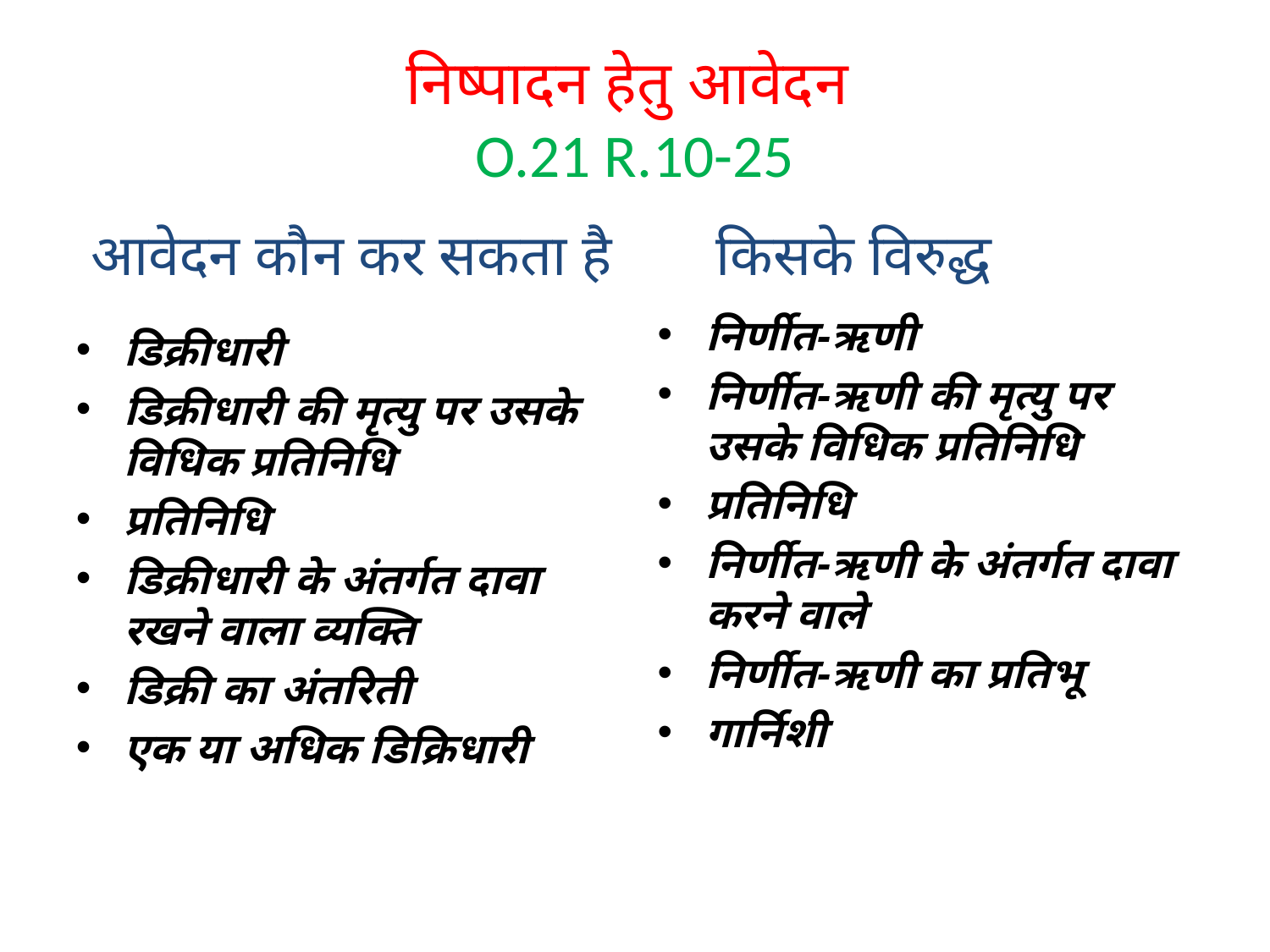

निष्पादन हेतु आवेदन
O.21 R.10-25
 आवेदन कौन कर सकता है
    किसके विरुद्ध
निर्णीत-ऋणी
निर्णीत-ऋणी की मृत्यु पर उसके विधिक प्रतिनिधि
प्रतिनिधि
निर्णीत-ऋणी के अंतर्गत दावा करने वाले
निर्णीत-ऋणी का प्रतिभू
गार्निशी
डिक्रीधारी
डिक्रीधारी की मृत्यु पर उसके विधिक प्रतिनिधि
प्रतिनिधि
डिक्रीधारी के अंतर्गत दावा रखने वाला व्यक्ति
डिक्री का अंतरिती
एक या अधिक डिक्रिधारी